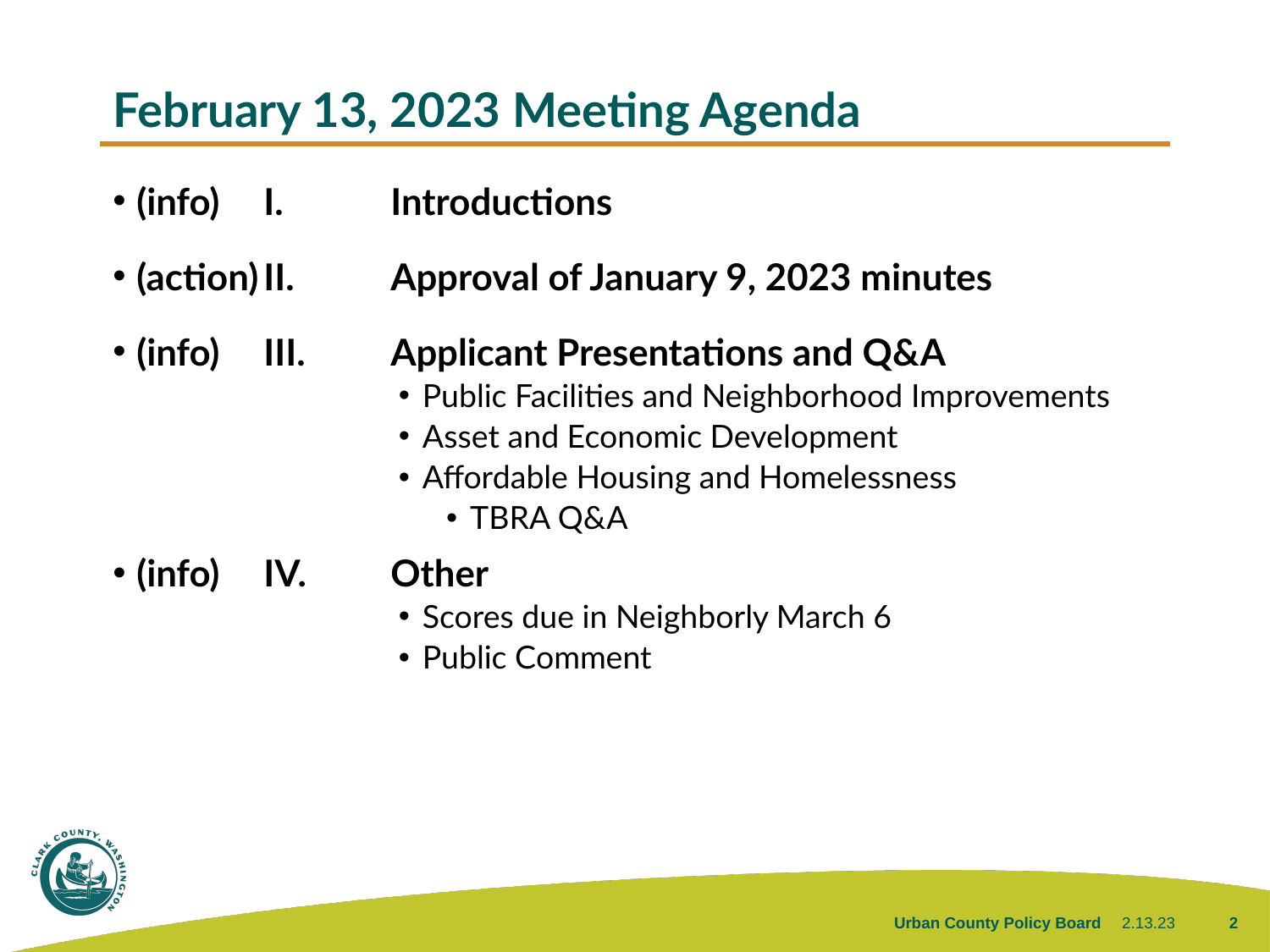

# February 13, 2023 Meeting Agenda
(info)	I.	Introductions
(action)	II.	Approval of January 9, 2023 minutes
(info)	III.	Applicant Presentations and Q&A
Public Facilities and Neighborhood Improvements
Asset and Economic Development
Affordable Housing and Homelessness
TBRA Q&A
(info)	IV.	Other
Scores due in Neighborly March 6
Public Comment

Urban County Policy Board
2.13.23
2